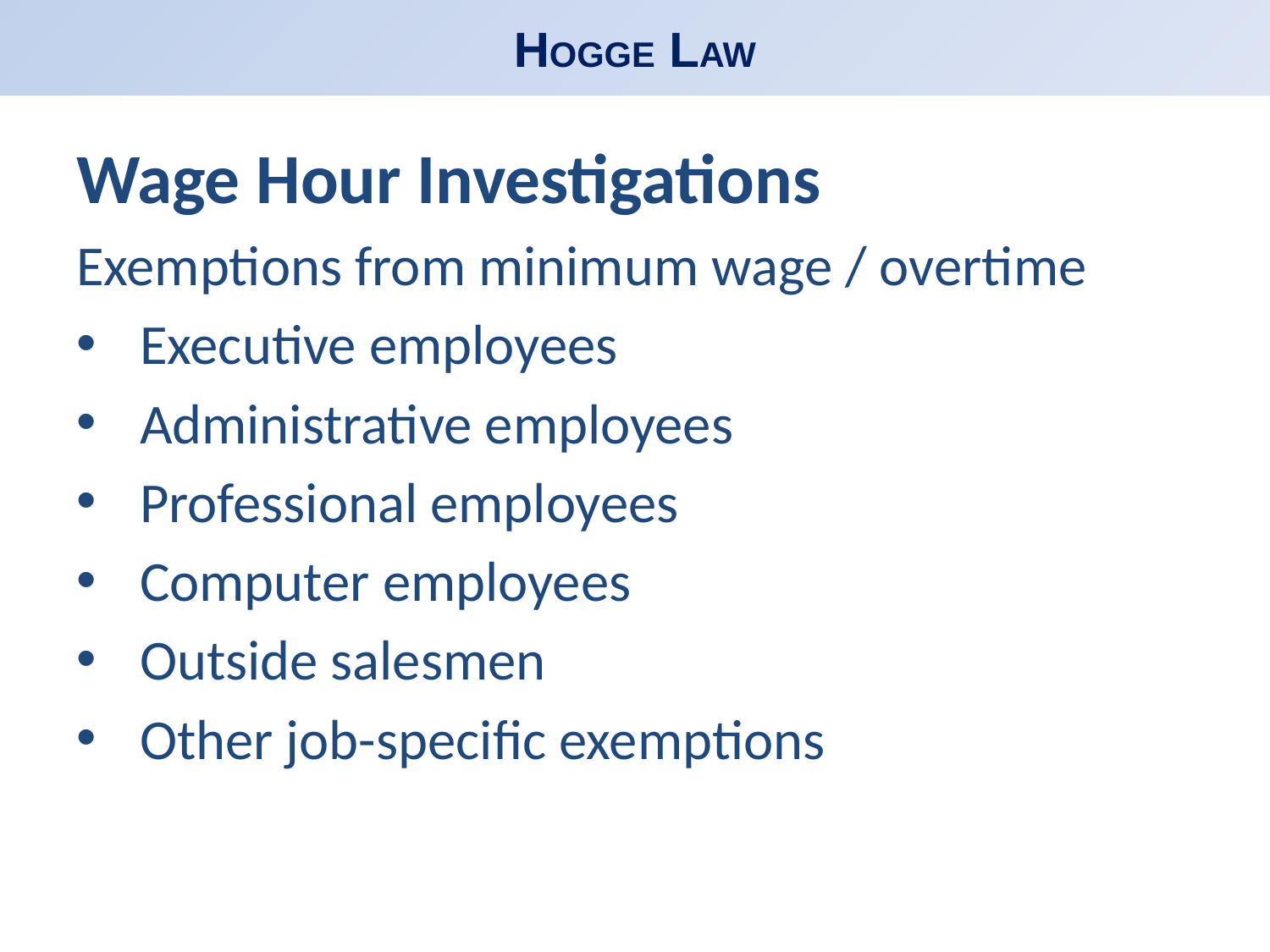

# HOGGE LAW
Wage Hour Investigations
Exemptions from minimum wage / overtime
Executive employees
Administrative employees
Professional employees
Computer employees
Outside salesmen
Other job-specific exemptions